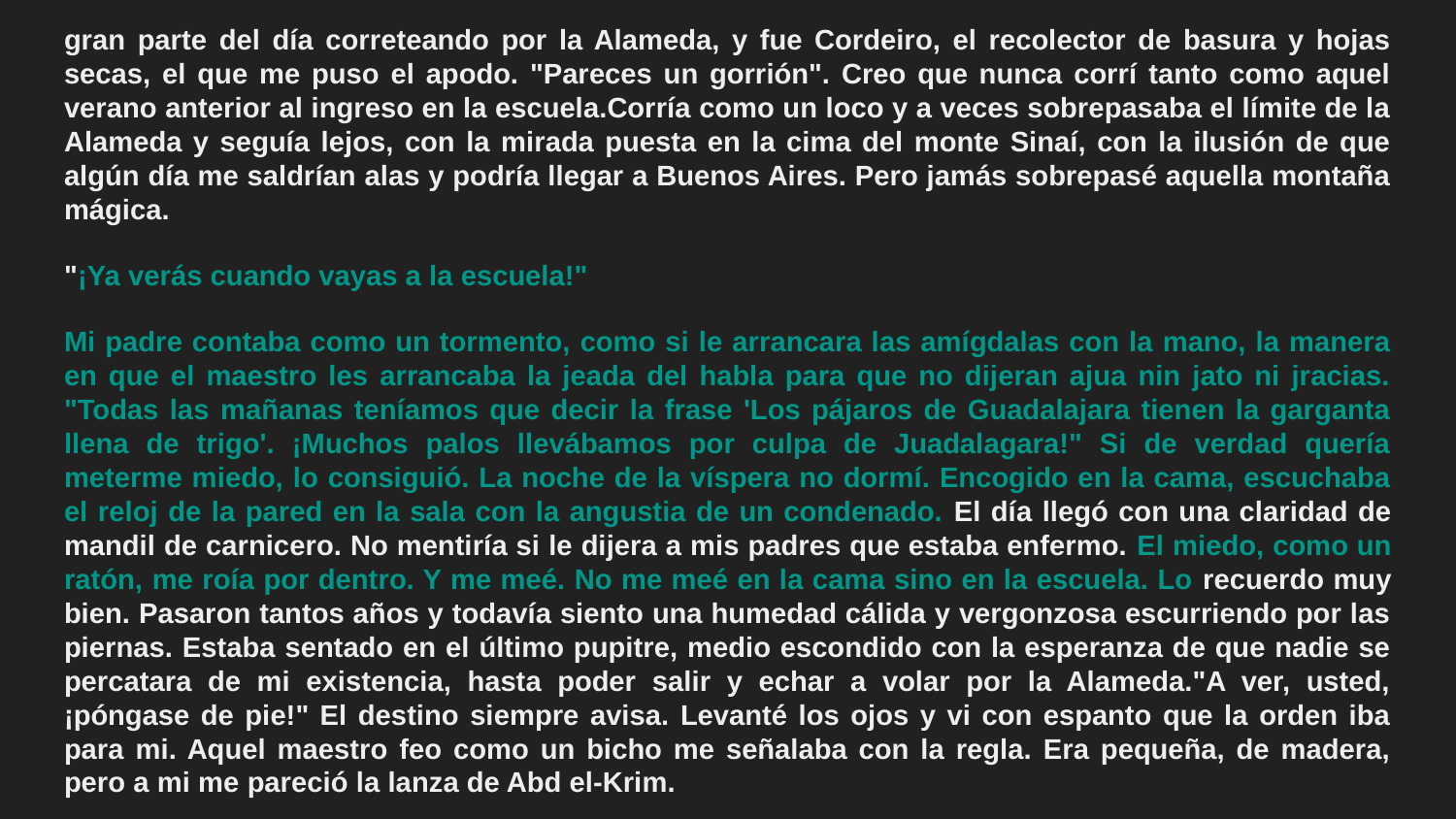

gran parte del día correteando por la Alameda, y fue Cordeiro, el recolector de basura y hojas secas, el que me puso el apodo. "Pareces un gorrión". Creo que nunca corrí tanto como aquel verano anterior al ingreso en la escuela.Corría como un loco y a veces sobrepasaba el límite de la Alameda y seguía lejos, con la mirada puesta en la cima del monte Sinaí, con la ilusión de que algún día me saldrían alas y podría llegar a Buenos Aires. Pero jamás sobrepasé aquella montaña mágica.
"¡Ya verás cuando vayas a la escuela!"
Mi padre contaba como un tormento, como si le arrancara las amígdalas con la mano, la manera en que el maestro les arrancaba la jeada del habla para que no dijeran ajua nin jato ni jracias. "Todas las mañanas teníamos que decir la frase 'Los pájaros de Guadalajara tienen la garganta llena de trigo'. ¡Muchos palos llevábamos por culpa de Juadalagara!" Si de verdad quería meterme miedo, lo consiguió. La noche de la víspera no dormí. Encogido en la cama, escuchaba el reloj de la pared en la sala con la angustia de un condenado. El día llegó con una claridad de mandil de carnicero. No mentiría si le dijera a mis padres que estaba enfermo. El miedo, como un ratón, me roía por dentro. Y me meé. No me meé en la cama sino en la escuela. Lo recuerdo muy bien. Pasaron tantos años y todavía siento una humedad cálida y vergonzosa escurriendo por las piernas. Estaba sentado en el último pupitre, medio escondido con la esperanza de que nadie se percatara de mi existencia, hasta poder salir y echar a volar por la Alameda."A ver, usted, ¡póngase de pie!" El destino siempre avisa. Levanté los ojos y vi con espanto que la orden iba para mi. Aquel maestro feo como un bicho me señalaba con la regla. Era pequeña, de madera, pero a mi me pareció la lanza de Abd el-Krim.
 "¿Cuál es su nombre?" "Gorrión."